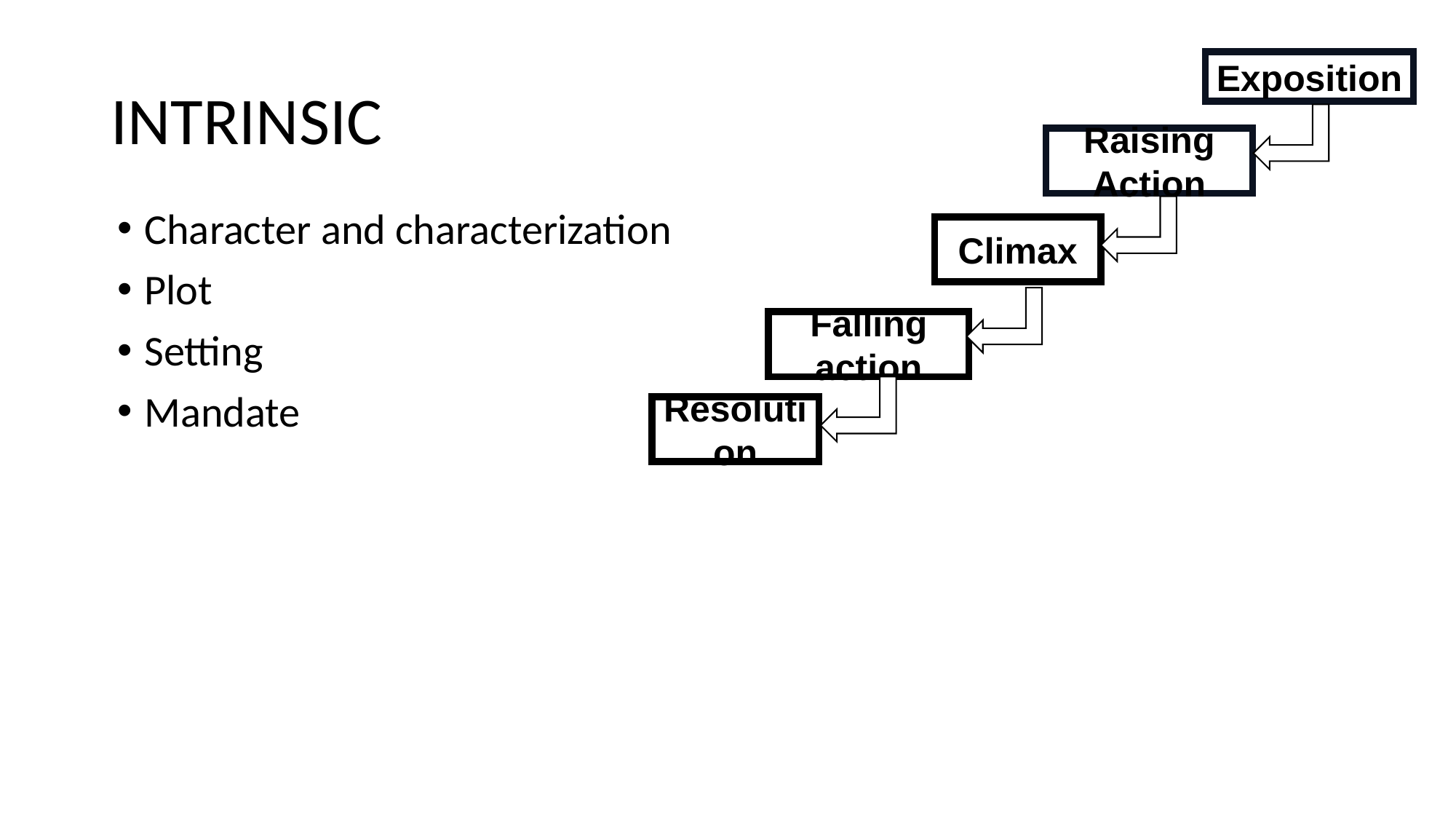

# INTRINSIC
Exposition

Raising Action

Climax

Falling action

Resolution
Character and characterization
Plot
Setting
Mandate